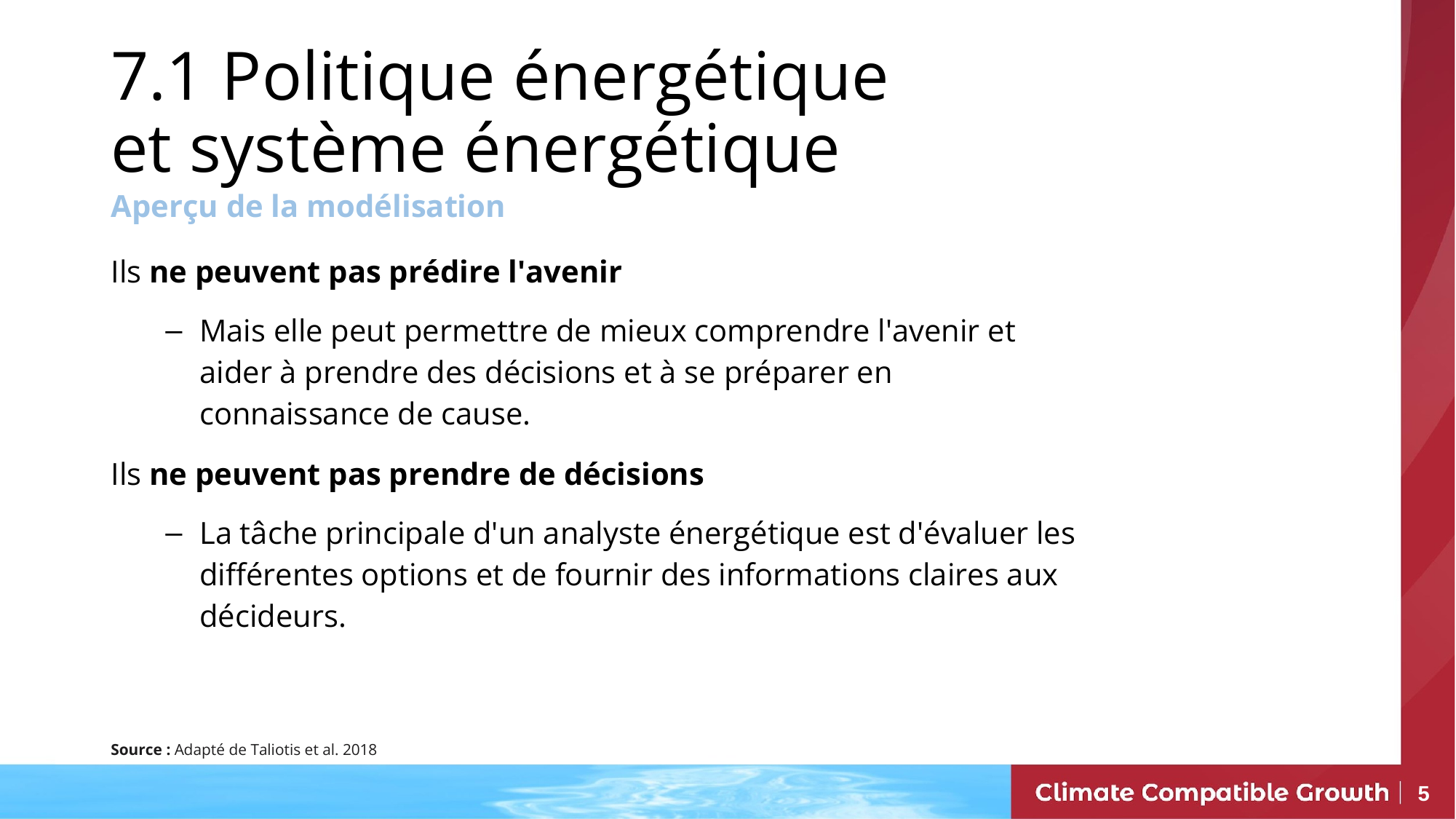

7.1 Politique énergétique et système énergétique
Aperçu de la modélisation
Ils ne peuvent pas prédire l'avenir
Mais elle peut permettre de mieux comprendre l'avenir et aider à prendre des décisions et à se préparer en connaissance de cause.
Ils ne peuvent pas prendre de décisions
La tâche principale d'un analyste énergétique est d'évaluer les différentes options et de fournir des informations claires aux décideurs.

Source : Adapté de Taliotis et al. 2018